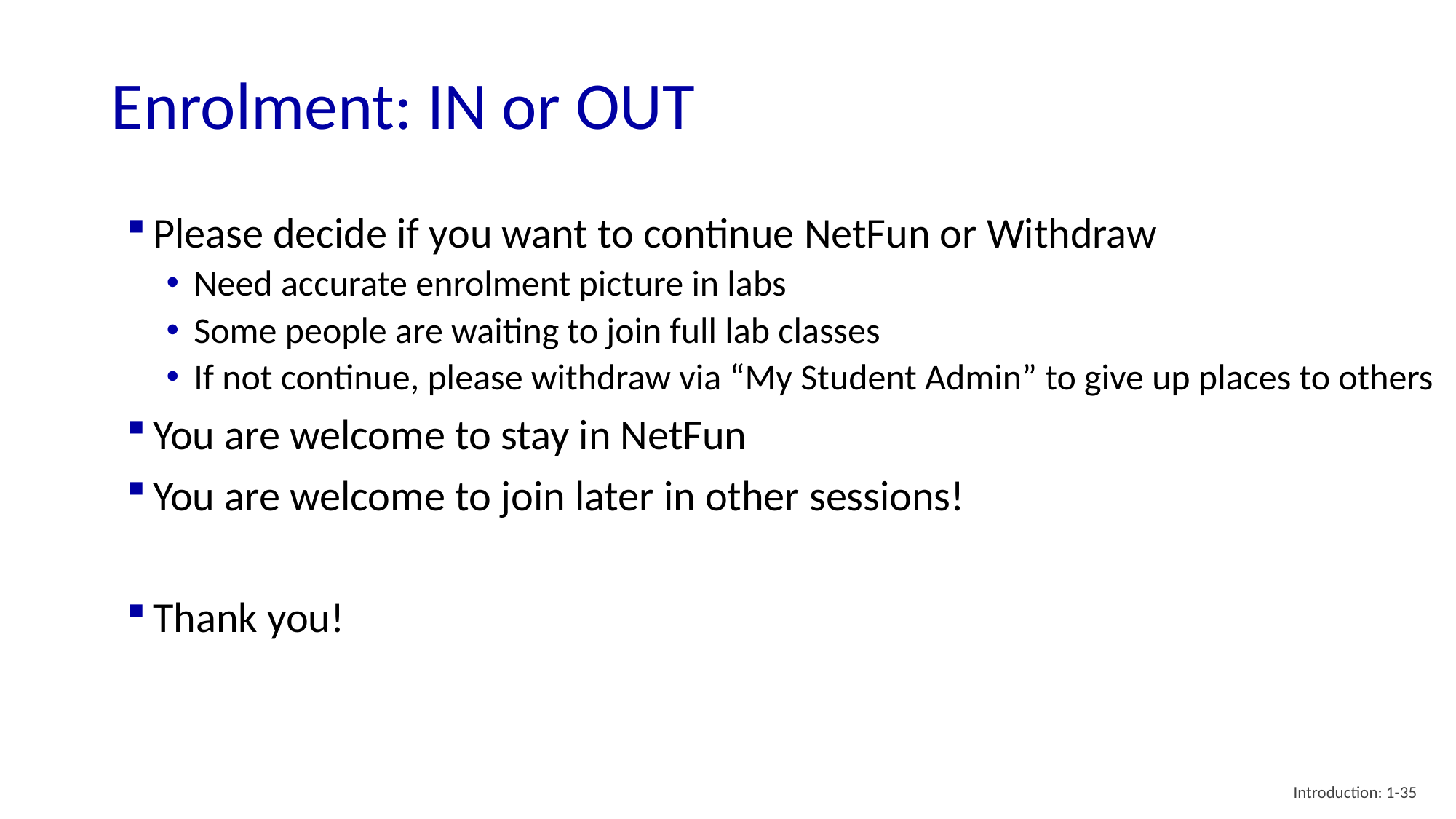

# Enrolment: IN or OUT
Please decide if you want to continue NetFun or Withdraw
Need accurate enrolment picture in labs
Some people are waiting to join full lab classes
If not continue, please withdraw via “My Student Admin” to give up places to others
You are welcome to stay in NetFun
You are welcome to join later in other sessions!

Thank you!
Introduction: 1-35